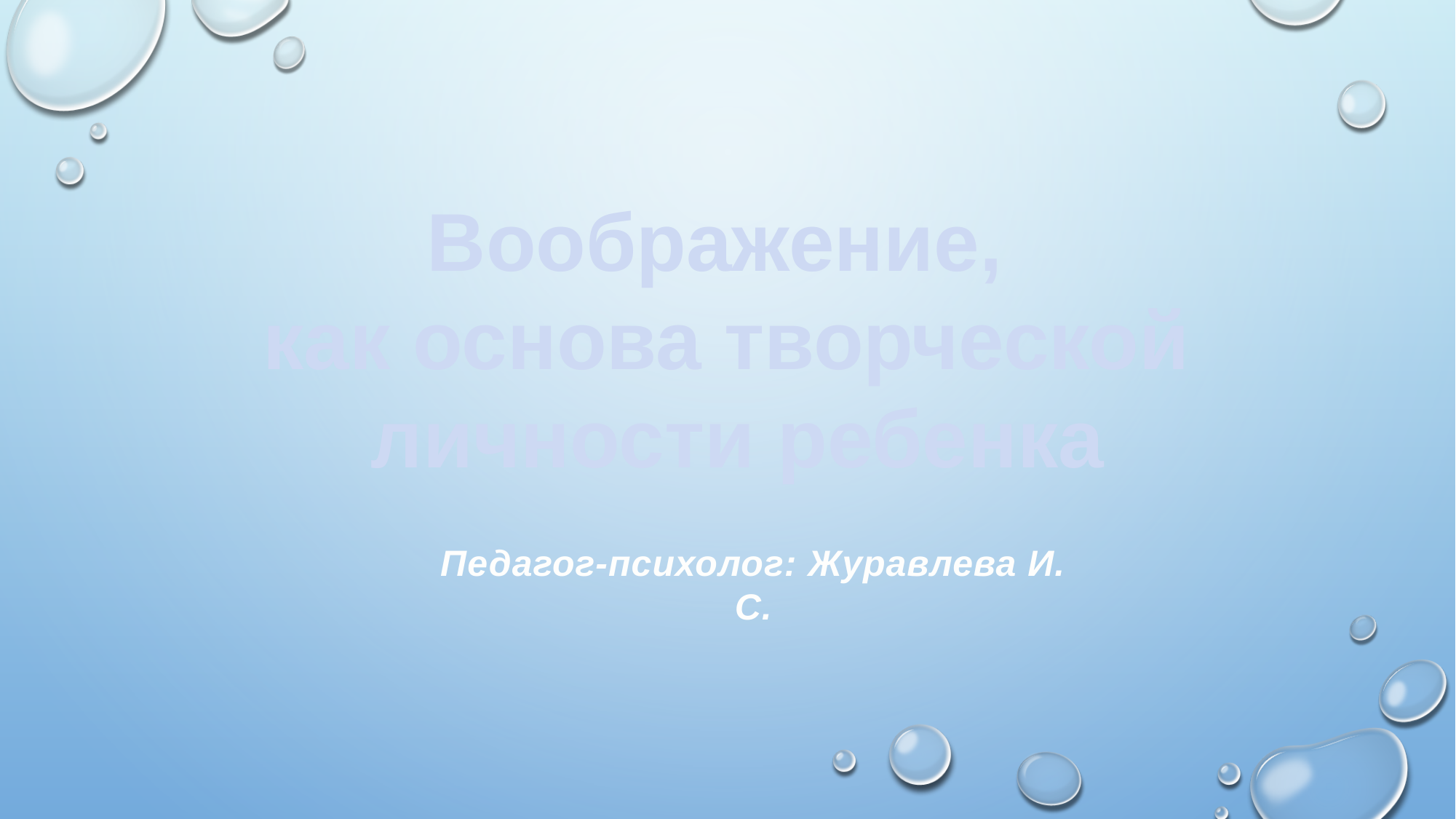

Воображение,
как основа творческой
 личности ребенка
Педагог-психолог: Журавлева И. С.